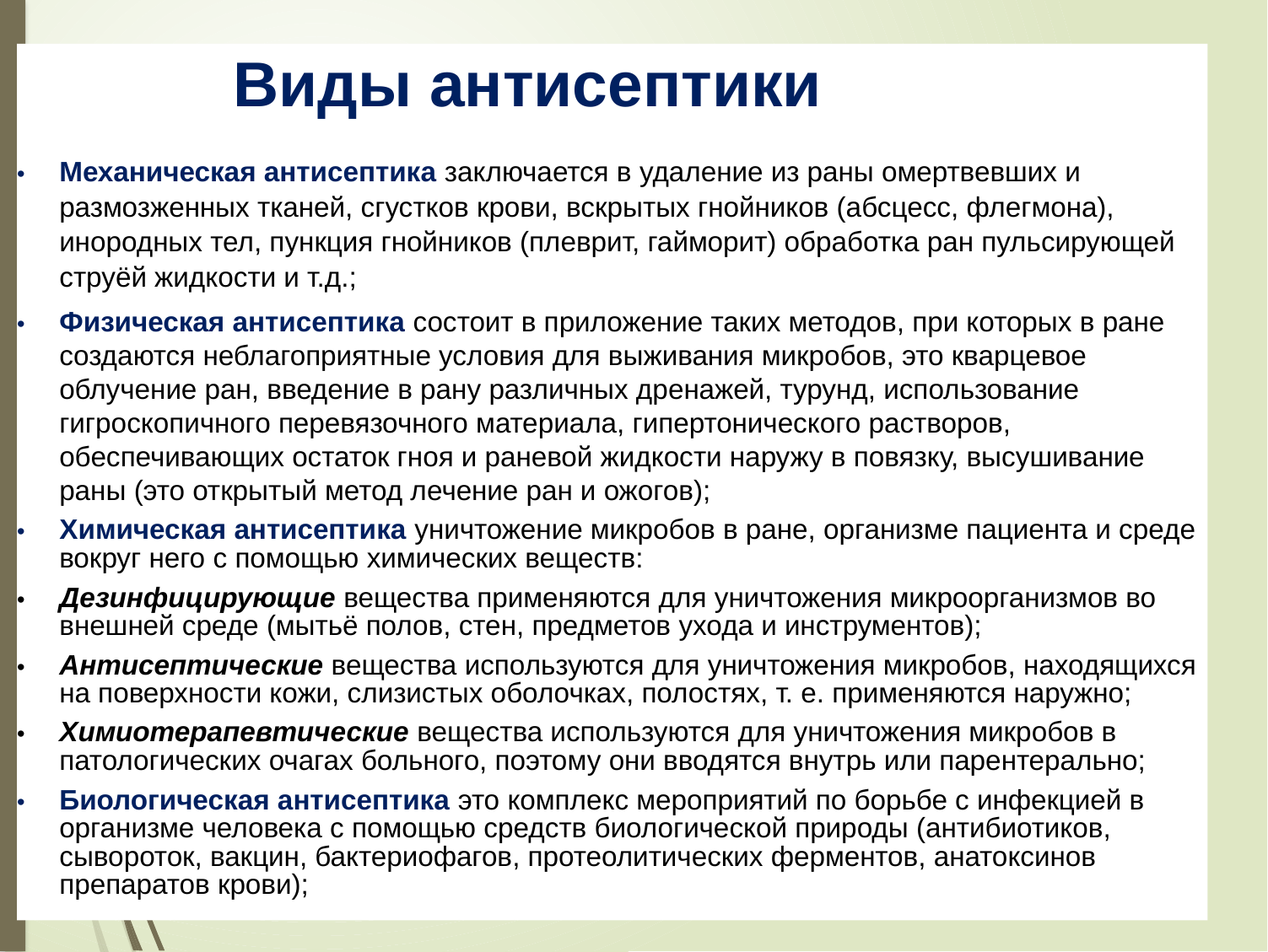

Виды антисептики
•	Механическая антисептика заключается в удаление из раны омертвевших и размозженных тканей, сгустков крови, вскрытых гнойников (абсцесс, флегмона), инородных тел, пункция гнойников (плеврит, гайморит) обработка ран пульсирующей струёй жидкости и т.д.;
•	Физическая антисептика состоит в приложение таких методов, при которых в ране создаются неблагоприятные условия для выживания микробов, это кварцевое облучение ран, введение в рану различных дренажей, турунд, использование гигроскопичного перевязочного материала, гипертонического растворов, обеспечивающих остаток гноя и раневой жидкости наружу в повязку, высушивание раны (это открытый метод лечение ран и ожогов);
•	Химическая антисептика уничтожение микробов в ране, организме пациента и среде вокруг него с помощью химических веществ:
•	Дезинфицирующие вещества применяются для уничтожения микроорганизмов во внешней среде (мытьё полов, стен, предметов ухода и инструментов);
•	Антисептические вещества используются для уничтожения микробов, находящихся на поверхности кожи, слизистых оболочках, полостях, т. е. применяются наружно;
•	Химиотерапевтические вещества используются для уничтожения микробов в патологических очагах больного, поэтому они вводятся внутрь или парентерально;
•	Биологическая антисептика это комплекс мероприятий по борьбе с инфекцией в организме человека с помощью средств биологической природы (антибиотиков, сывороток, вакцин, бактериофагов, протеолитических ферментов, анатоксинов препаратов крови);